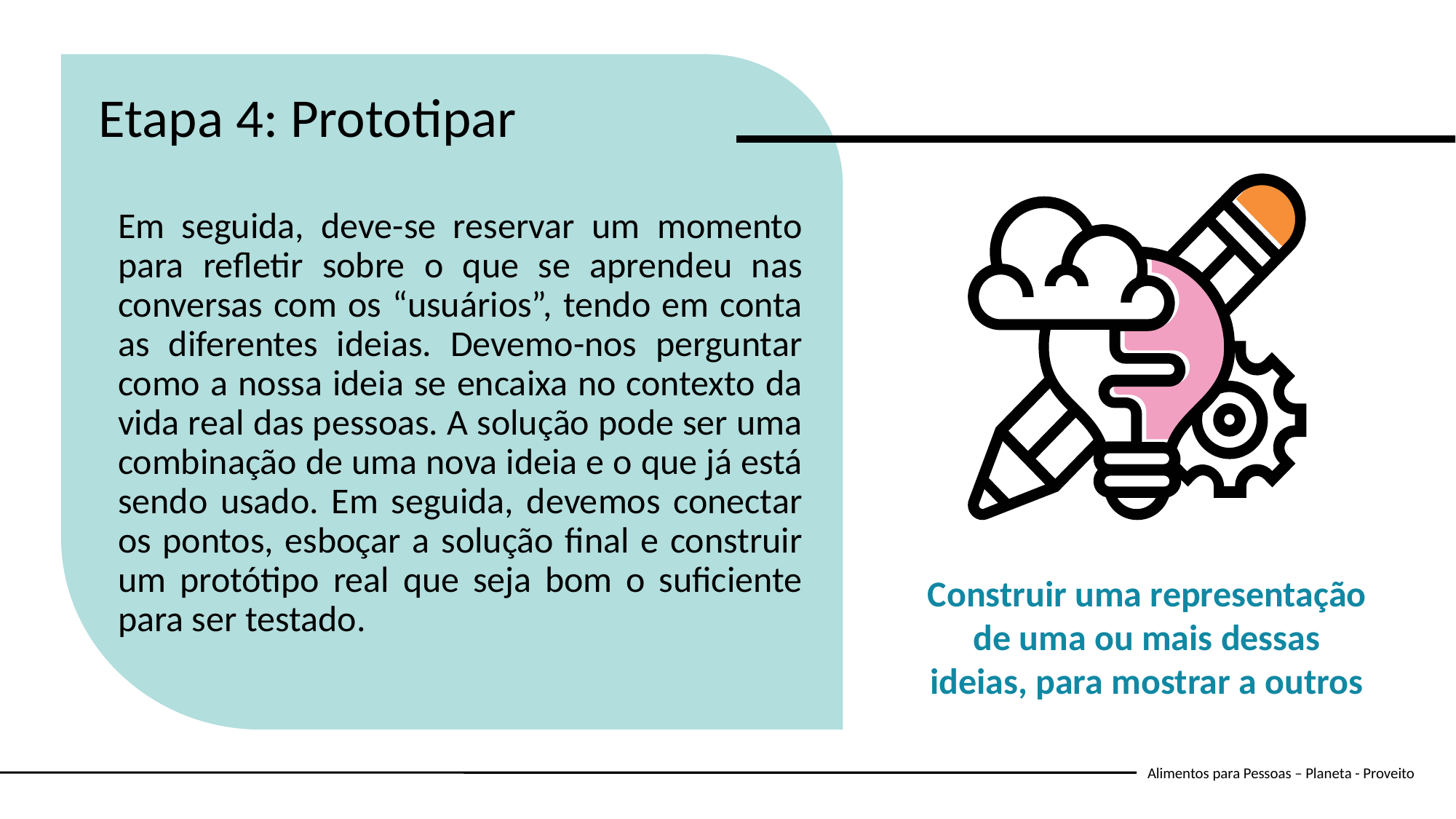

Etapa 4: Prototipar

Em seguida, deve-se reservar um momento para refletir sobre o que se aprendeu nas conversas com os “usuários”, tendo em conta as diferentes ideias. Devemo-nos perguntar como a nossa ideia se encaixa no contexto da vida real das pessoas. A solução pode ser uma combinação de uma nova ideia e o que já está sendo usado. Em seguida, devemos conectar os pontos, esboçar a solução final e construir um protótipo real que seja bom o suficiente para ser testado.

Construir uma representação de uma ou mais dessas ideias, para mostrar a outros